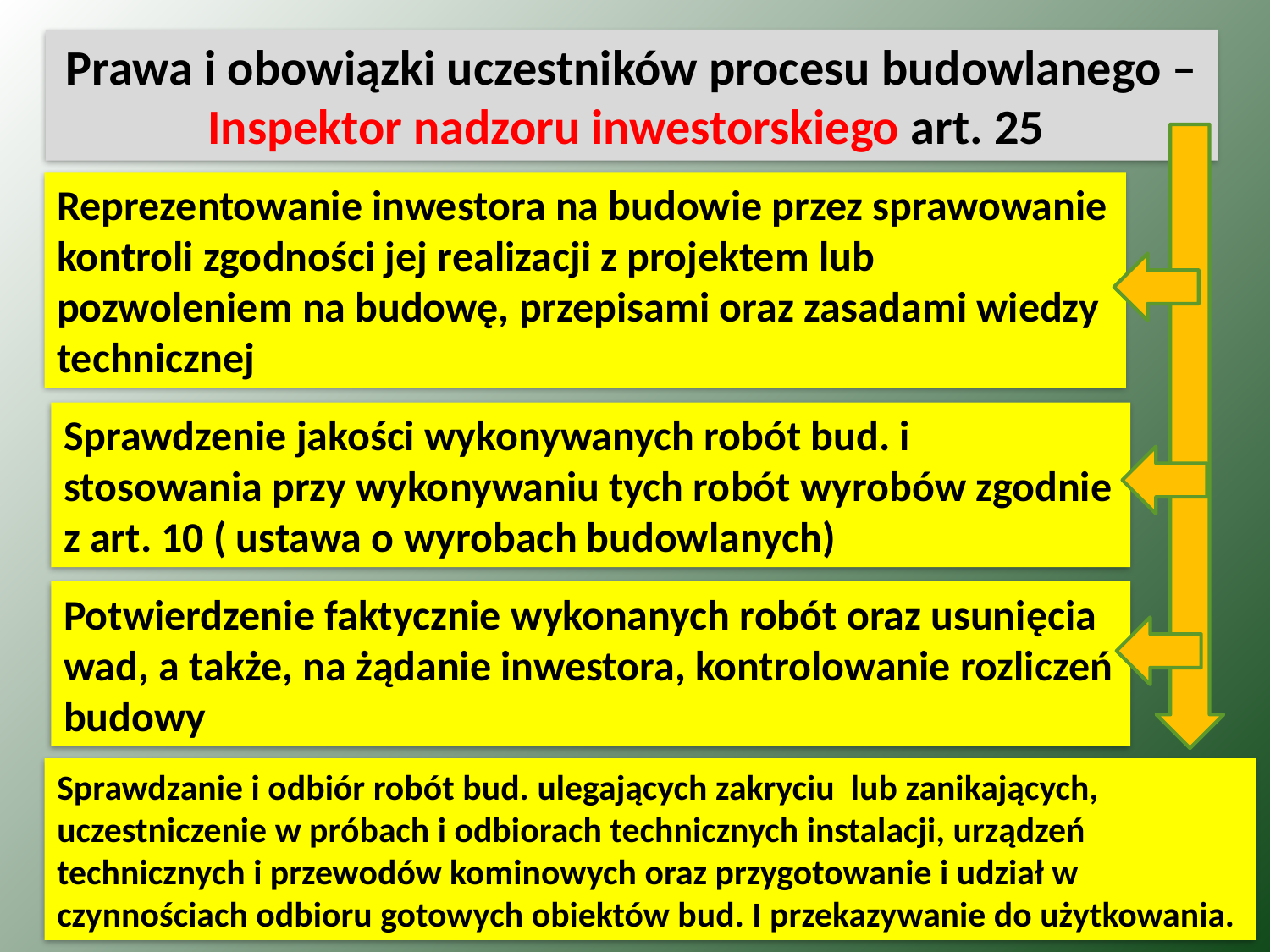

Prawa i obowiązki uczestników procesu budowlanego – Inspektor nadzoru inwestorskiego art. 25

Reprezentowanie inwestora na budowie przez sprawowanie kontroli zgodności jej realizacji z projektem lub pozwoleniem na budowę, przepisami oraz zasadami wiedzy technicznej

Sprawdzenie jakości wykonywanych robót bud. i stosowania przy wykonywaniu tych robót wyrobów zgodnie z art. 10 ( ustawa o wyrobach budowlanych)

Potwierdzenie faktycznie wykonanych robót oraz usunięcia wad, a także, na żądanie inwestora, kontrolowanie rozliczeń budowy

Sprawdzanie i odbiór robót bud. ulegających zakryciu  lub zanikających, uczestniczenie w próbach i odbiorach technicznych instalacji, urządzeń technicznych i przewodów kominowych oraz przygotowanie i udział w czynnościach odbioru gotowych obiektów bud. I przekazywanie do użytkowania.